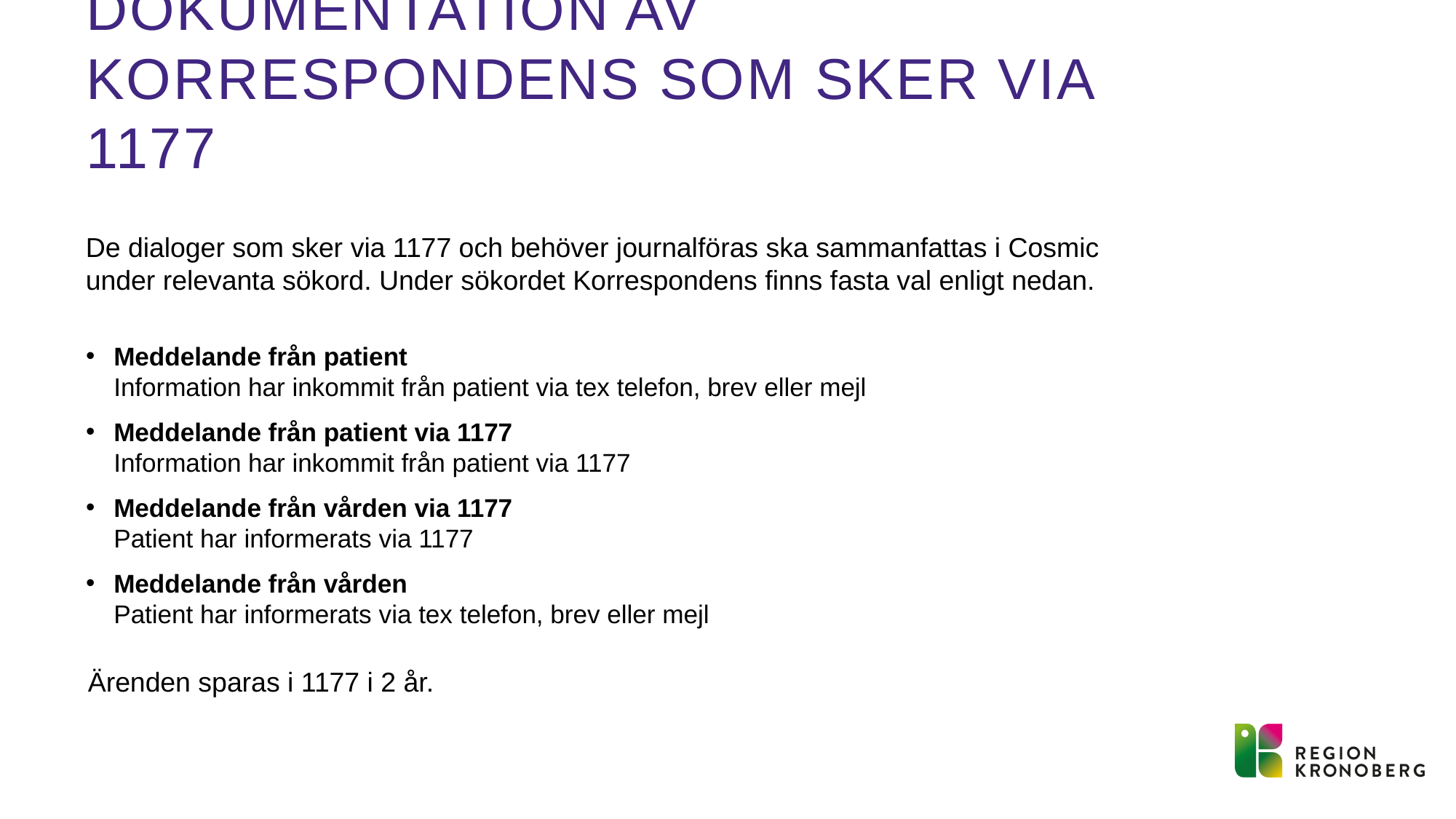

# Dokumentation av korrespondens som sker via 1177
De dialoger som sker via 1177 och behöver journalföras ska sammanfattas i Cosmic under relevanta sökord. Under sökordet Korrespondens finns fasta val enligt nedan.
Meddelande från patient
Information har inkommit från patient via tex telefon, brev eller mejl
Meddelande från patient via 1177
Information har inkommit från patient via 1177
Meddelande från vården via 1177 
Patient har informerats via 1177
Meddelande från vården
Patient har informerats via tex telefon, brev eller mejl

Ärenden sparas i 1177 i 2 år.